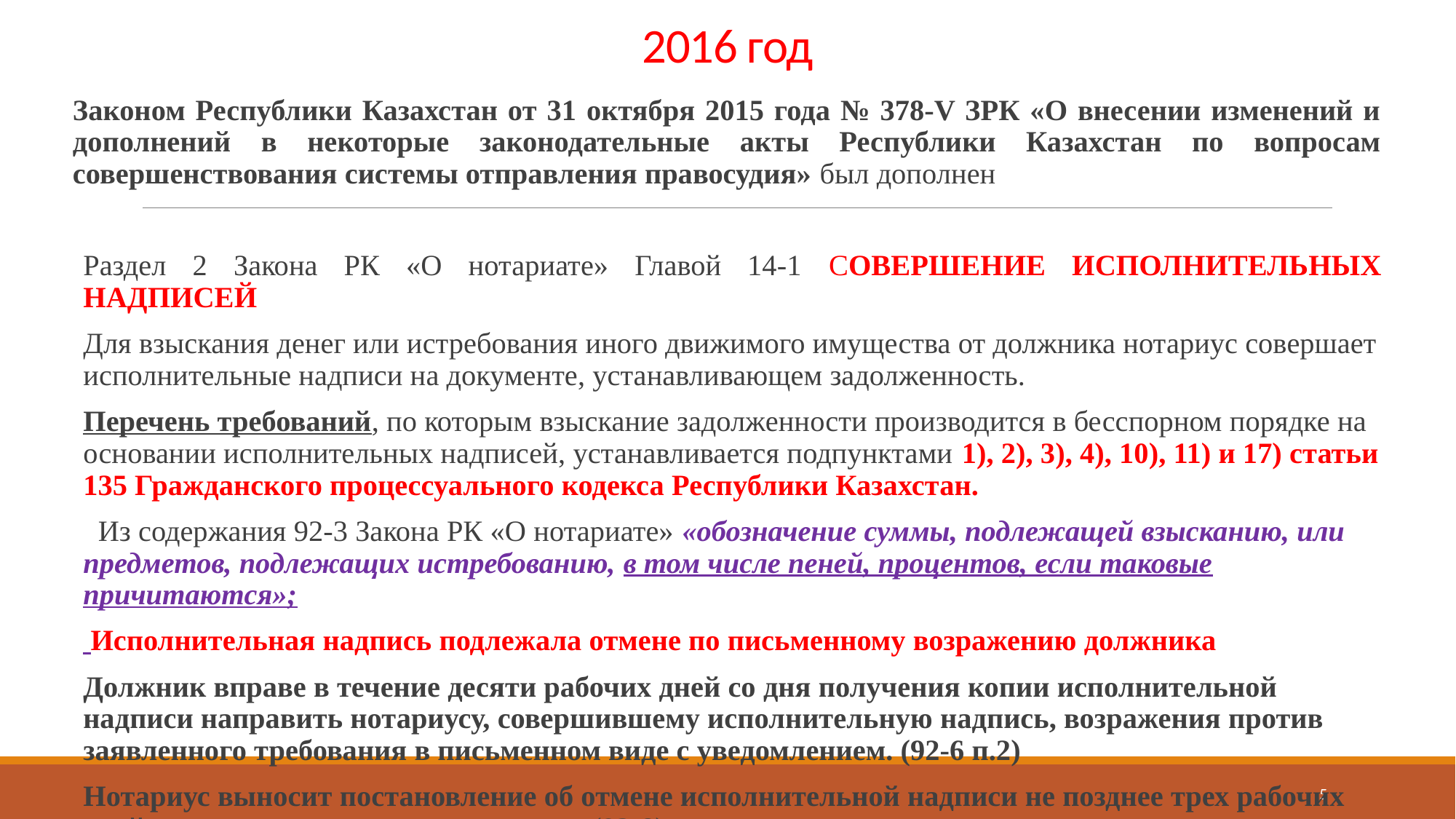

# 2016 год
Законом Республики Казахстан от 31 октября 2015 года № 378-V ЗРК «О внесении изменений и дополнений в некоторые законодательные акты Республики Казахстан по вопросам совершенствования системы отправления правосудия» был дополнен

Раздел 2 Закона РК «О нотариате» Главой 14-1 СОВЕРШЕНИЕ ИСПОЛНИТЕЛЬНЫХ НАДПИСЕЙ
Для взыскания денег или истребования иного движимого имущества от должника нотариус совершает исполнительные надписи на документе, устанавливающем задолженность.
Перечень требований, по которым взыскание задолженности производится в бесспорном порядке на основании исполнительных надписей, устанавливается подпунктами 1), 2), 3), 4), 10), 11) и 17) статьи 135 Гражданского процессуального кодекса Республики Казахстан.
  Из содержания 92-3 Закона РК «О нотариате» «обозначение суммы, подлежащей взысканию, или предметов, подлежащих истребованию, в том числе пеней, процентов, если таковые причитаются»;
 Исполнительная надпись подлежала отмене по письменному возражению должника
Должник вправе в течение десяти рабочих дней со дня получения копии исполнительной надписи направить нотариусу, совершившему исполнительную надпись, возражения против заявленного требования в письменном виде с уведомлением. (92-6 п.2)
Нотариус выносит постановление об отмене исполнительной надписи не позднее трех рабочих дней со дня поступления возражения. (92-8)

5